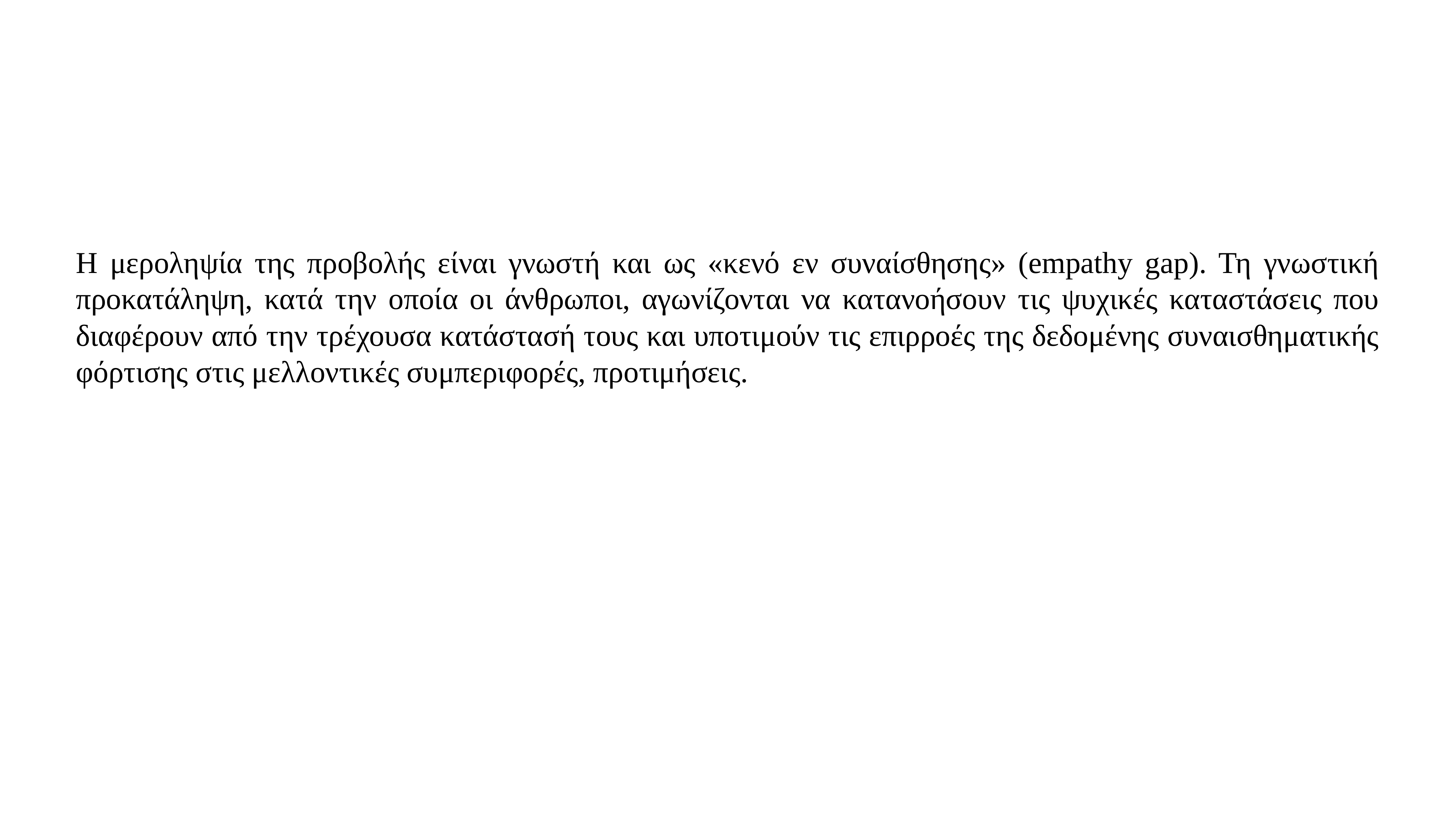

#

Η μεροληψία της προβολής είναι γνωστή και ως «κενό εν συναίσθησης» (empathy gap). Τη γνωστική προκατάληψη, κατά την οποία οι άνθρωποι, αγωνίζονται να κατανοήσουν τις ψυχικές καταστάσεις που διαφέρουν από την τρέχουσα κατάστασή τους και υποτιμούν τις επιρροές της δεδομένης συναισθηματικής φόρτισης στις μελλοντικές συμπεριφορές, προτιμήσεις.